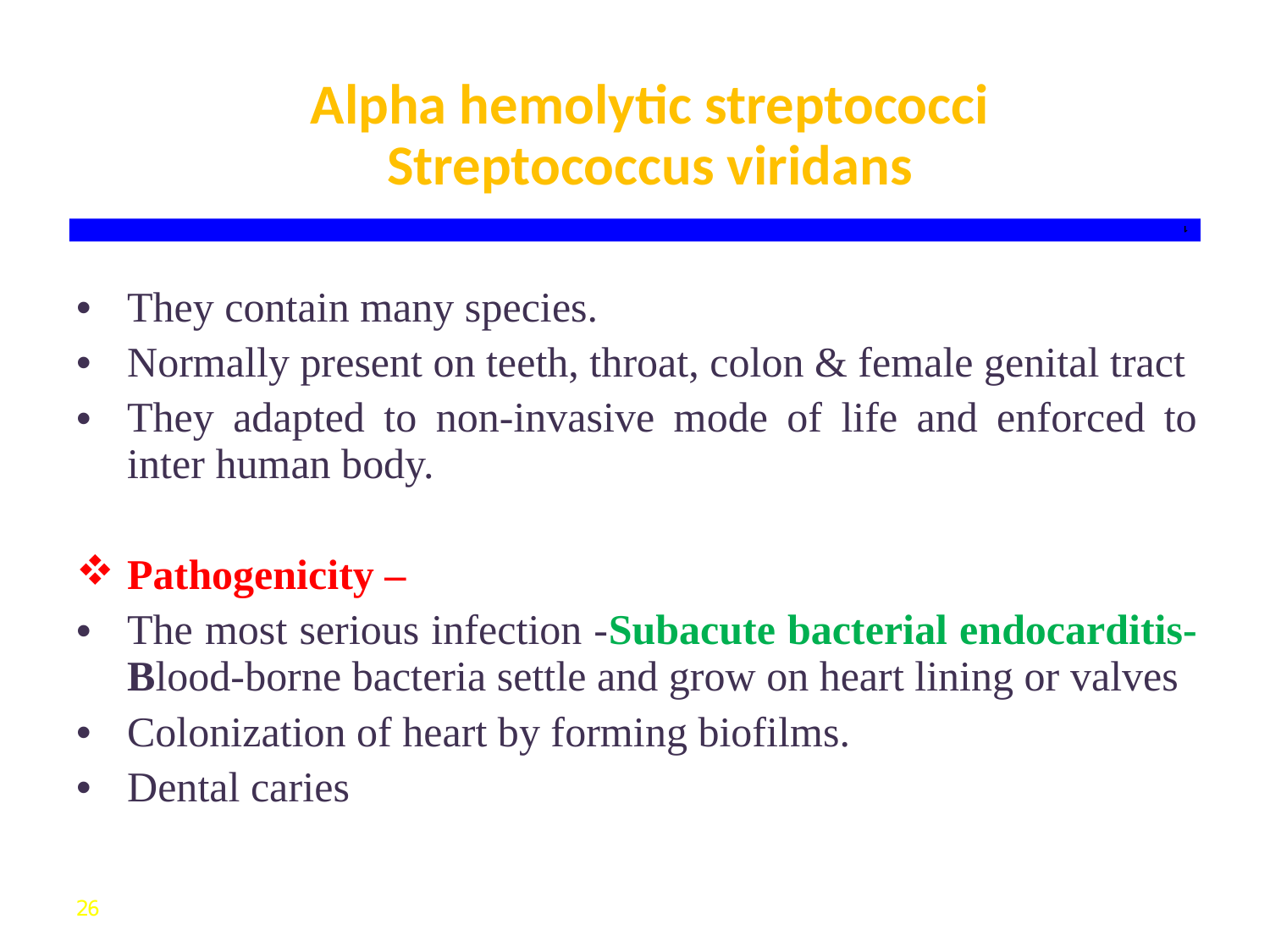

Alpha hemolytic streptococci
Streptococcus viridans
1
They contain many species.
Normally present on teeth, throat, colon & female genital tract
They adapted to non-invasive mode of life and enforced to inter human body.

Pathogenicity –
The most serious infection -Subacute bacterial endocarditis-Blood-borne bacteria settle and grow on heart lining or valves
Colonization of heart by forming biofilms.
Dental caries

26